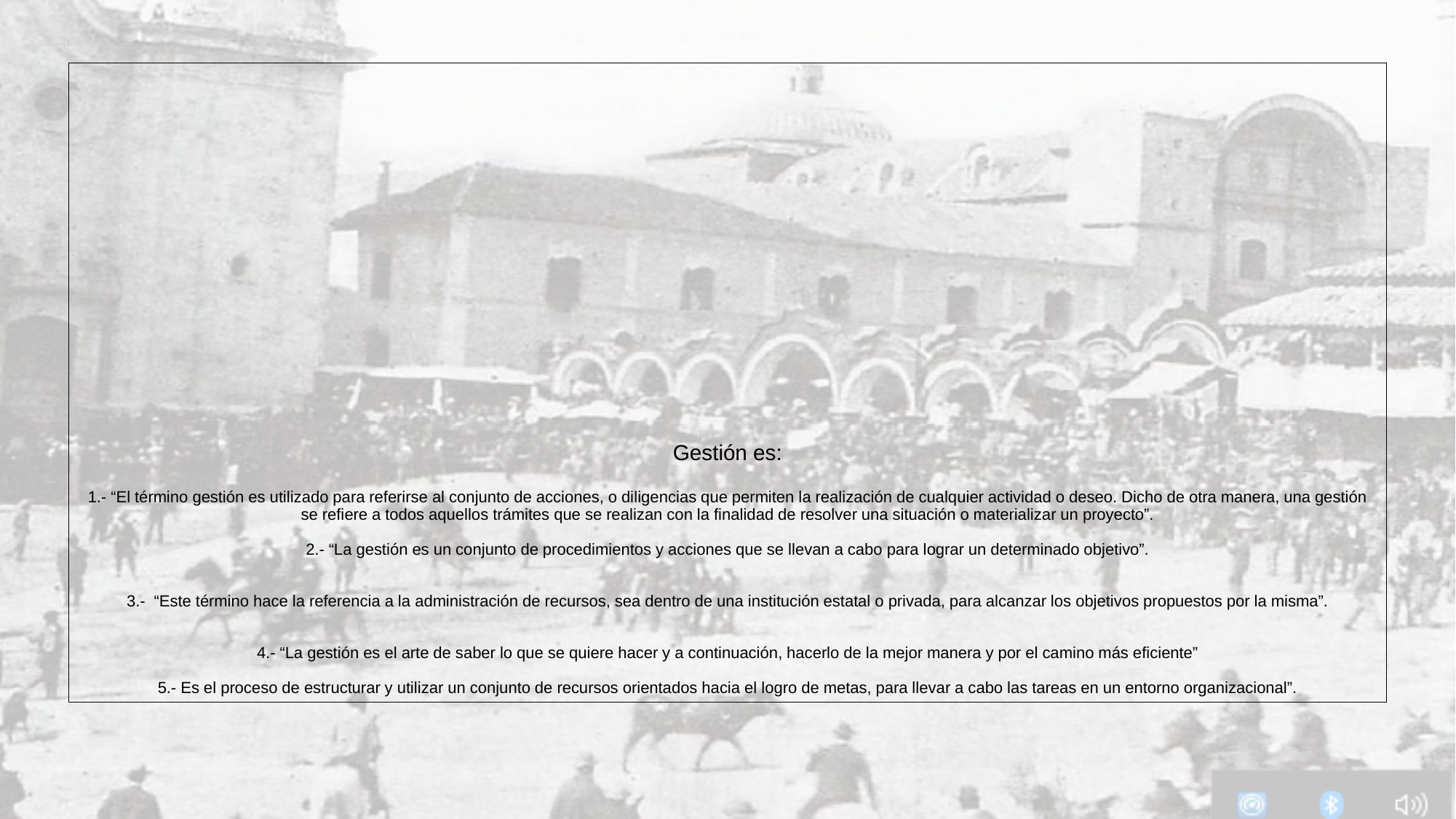

# Gestión es: 1.- “El término gestión es utilizado para referirse al conjunto de acciones, o diligencias que permiten la realización de cualquier actividad o deseo. Dicho de otra manera, una gestión se refiere a todos aquellos trámites que se realizan con la finalidad de resolver una situación o materializar un proyecto”. 2.- “La gestión es un conjunto de procedimientos y acciones que se llevan a cabo para lograr un determinado objetivo”. 3.-  “Este término hace la referencia a la administración de recursos, sea dentro de una institución estatal o privada, para alcanzar los objetivos propuestos por la misma”. 4.- “La gestión es el arte de saber lo que se quiere hacer y a continuación, hacerlo de la mejor manera y por el camino más eficiente” 5.- Es el proceso de estructurar y utilizar un conjunto de recursos orientados hacia el logro de metas, para llevar a cabo las tareas en un entorno organizacional”.